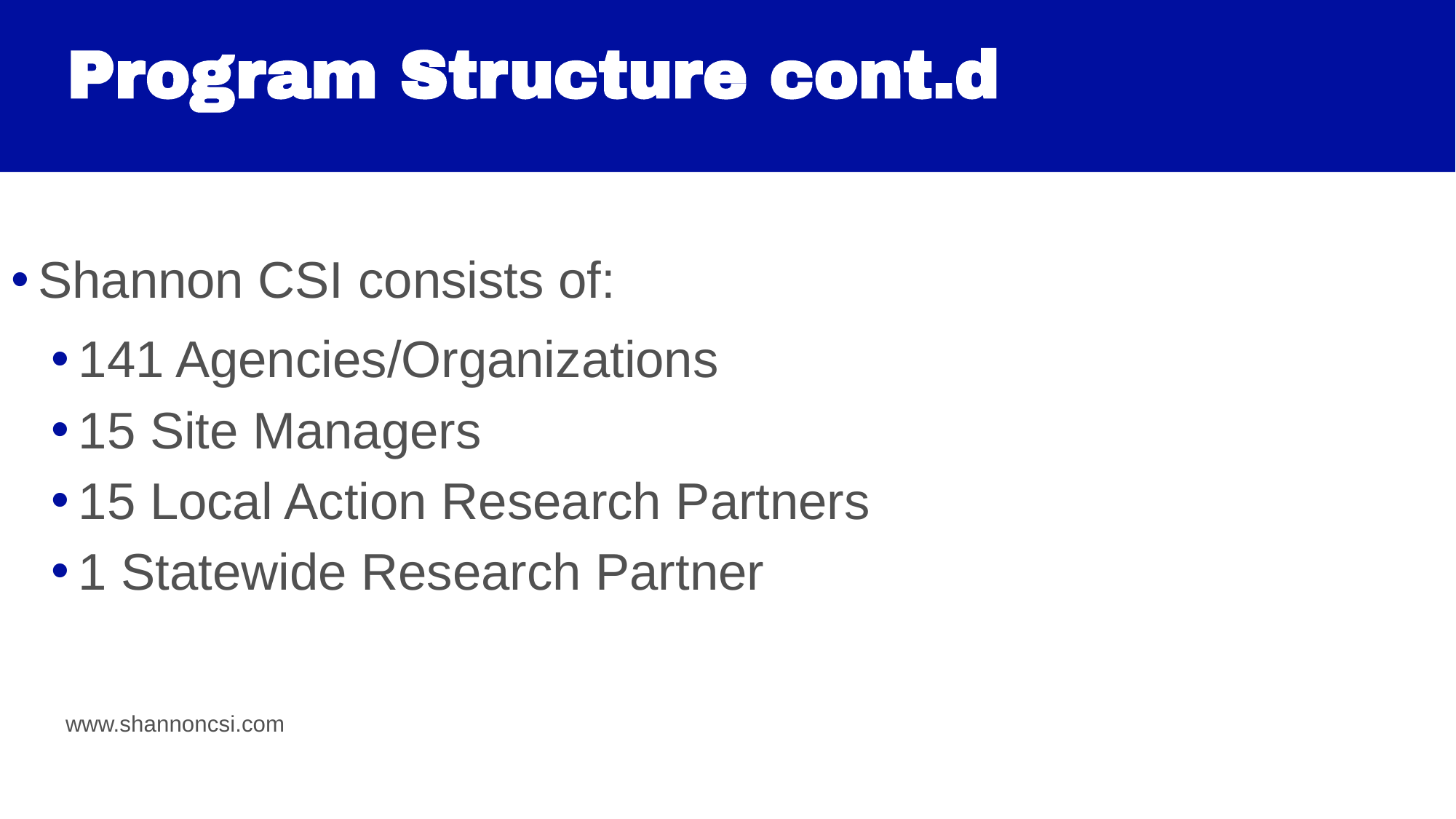

# Program Structure cont.d
Shannon CSI consists of:
141 Agencies/Organizations
15 Site Managers
15 Local Action Research Partners
1 Statewide Research Partner
www.shannoncsi.com